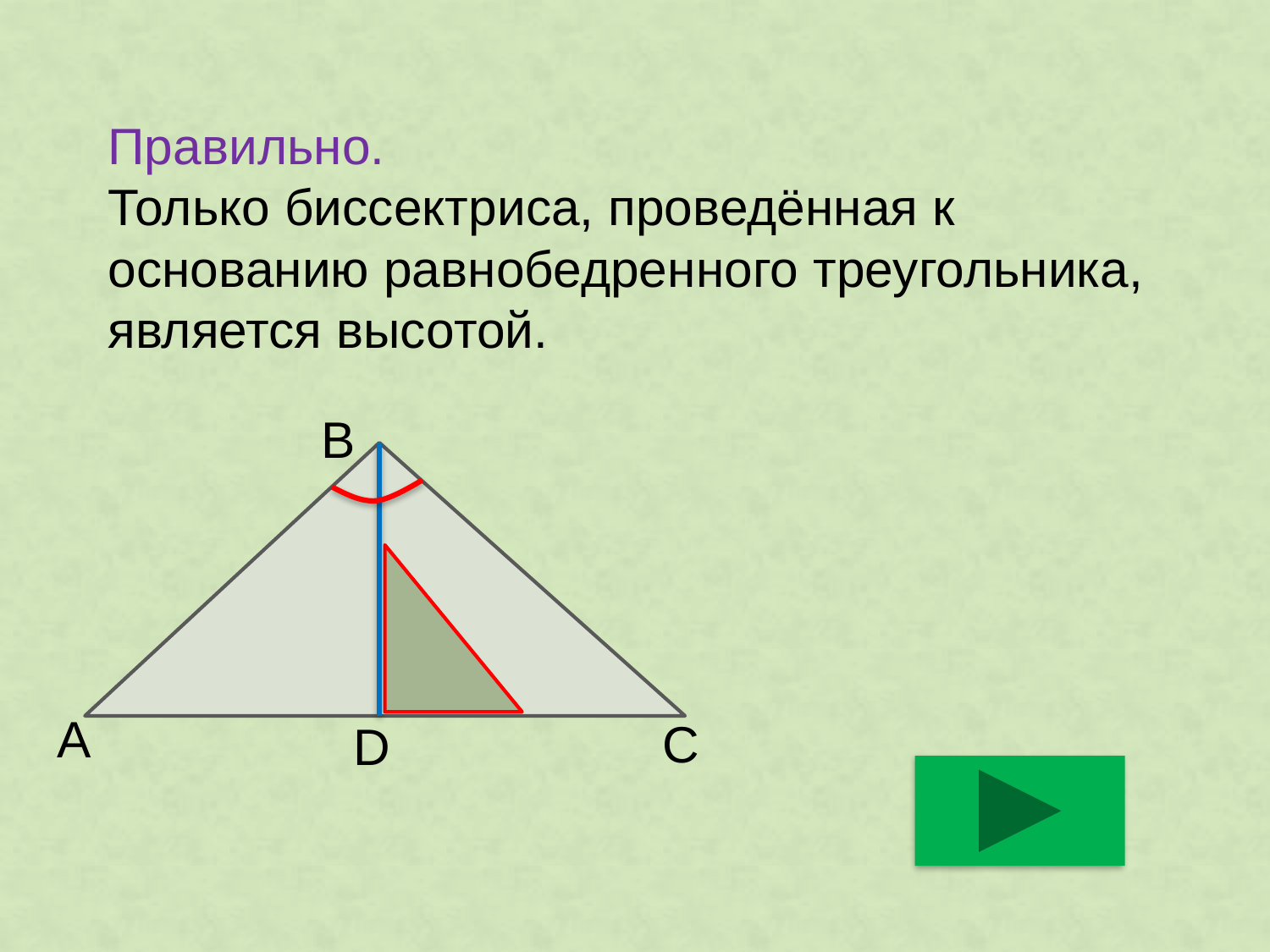

# Правильно. Только биссектриса, проведённая к основанию равнобедренного треугольника, является высотой.
В

А
С
D